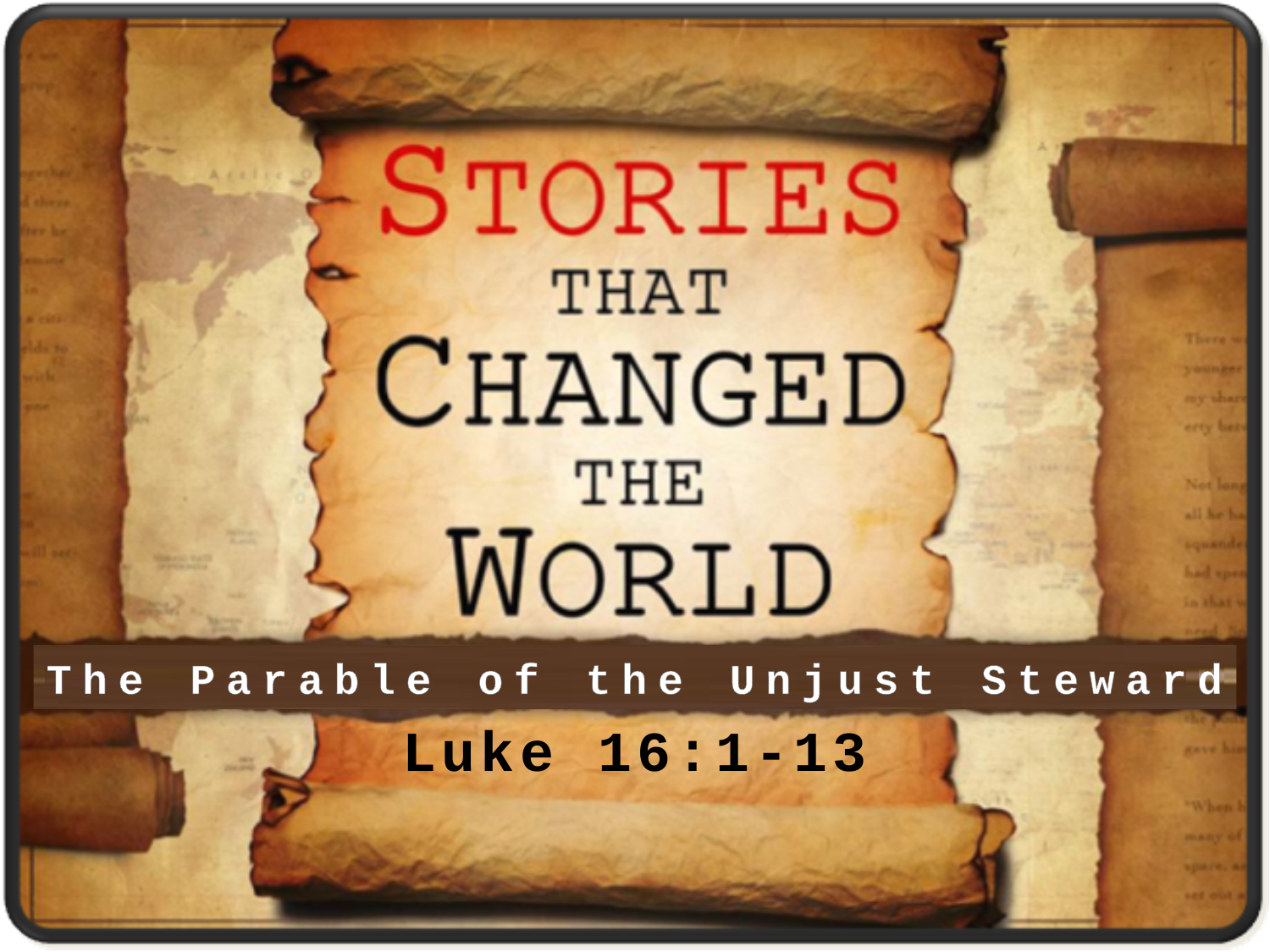

The Parable of the Unjust Steward
Luke 16:1-13